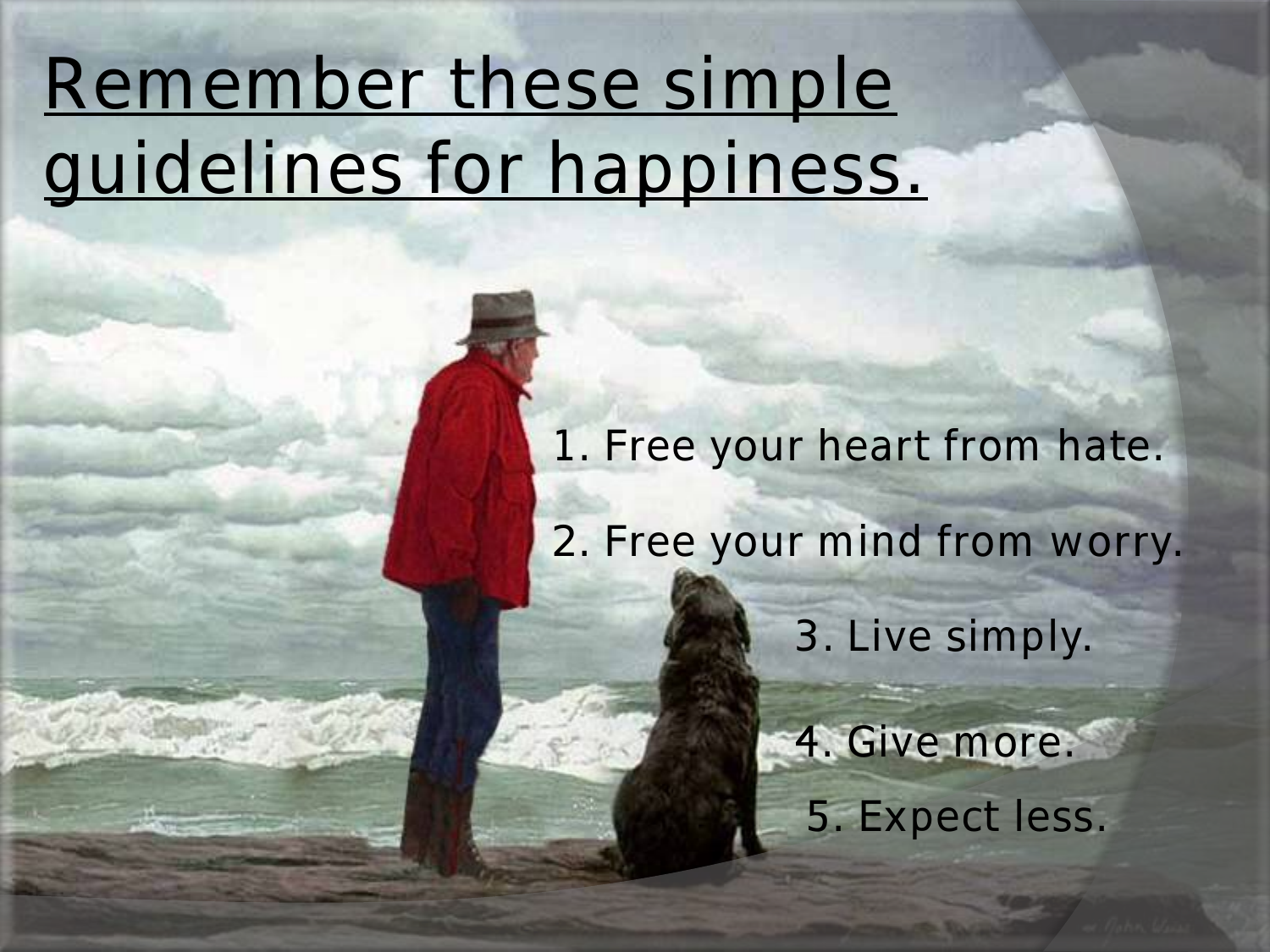

Remember these simple guidelines for happiness.
1. Free your heart from hate.
2. Free your mind from worry.
3. Live simply.
4. Give more.
5. Expect less.